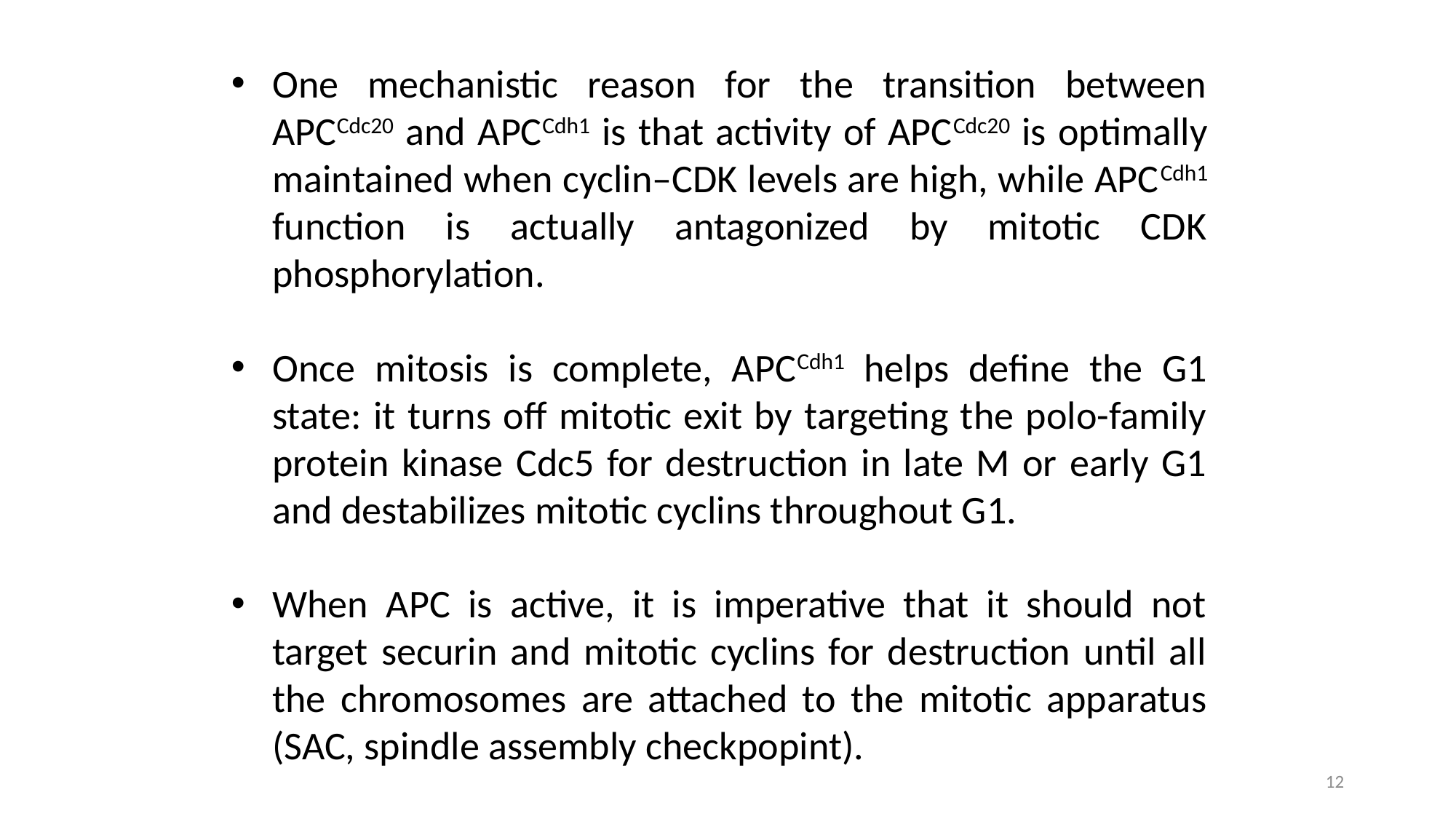

One mechanistic reason for the transition between APCCdc20 and APCCdh1 is that activity of APCCdc20 is optimally maintained when cyclin–CDK levels are high, while APCCdh1 function is actually antagonized by mitotic CDK phosphorylation.

Once mitosis is complete, APCCdh1 helps define the G1 state: it turns off mitotic exit by targeting the polo-family protein kinase Cdc5 for destruction in late M or early G1 and destabilizes mitotic cyclins throughout G1.

When APC is active, it is imperative that it should not target securin and mitotic cyclins for destruction until all the chromosomes are attached to the mitotic apparatus (SAC, spindle assembly checkpopint).
12